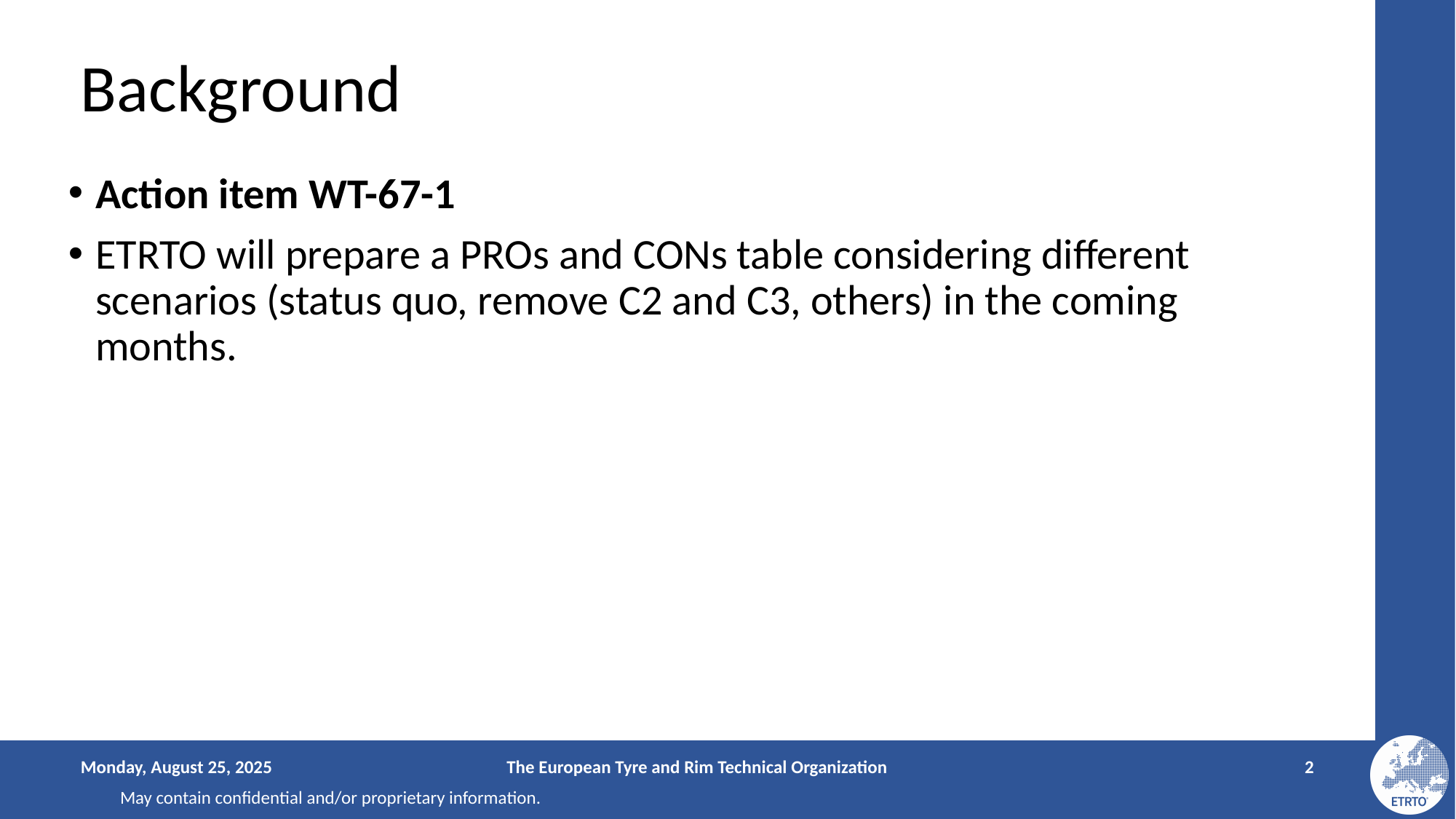

# Background
Action item WT-67-1
ETRTO will prepare a PROs and CONs table considering different scenarios (status quo, remove C2 and C3, others) in the coming months.

Monday, August 25, 2025
The European Tyre and Rim Technical Organization
2